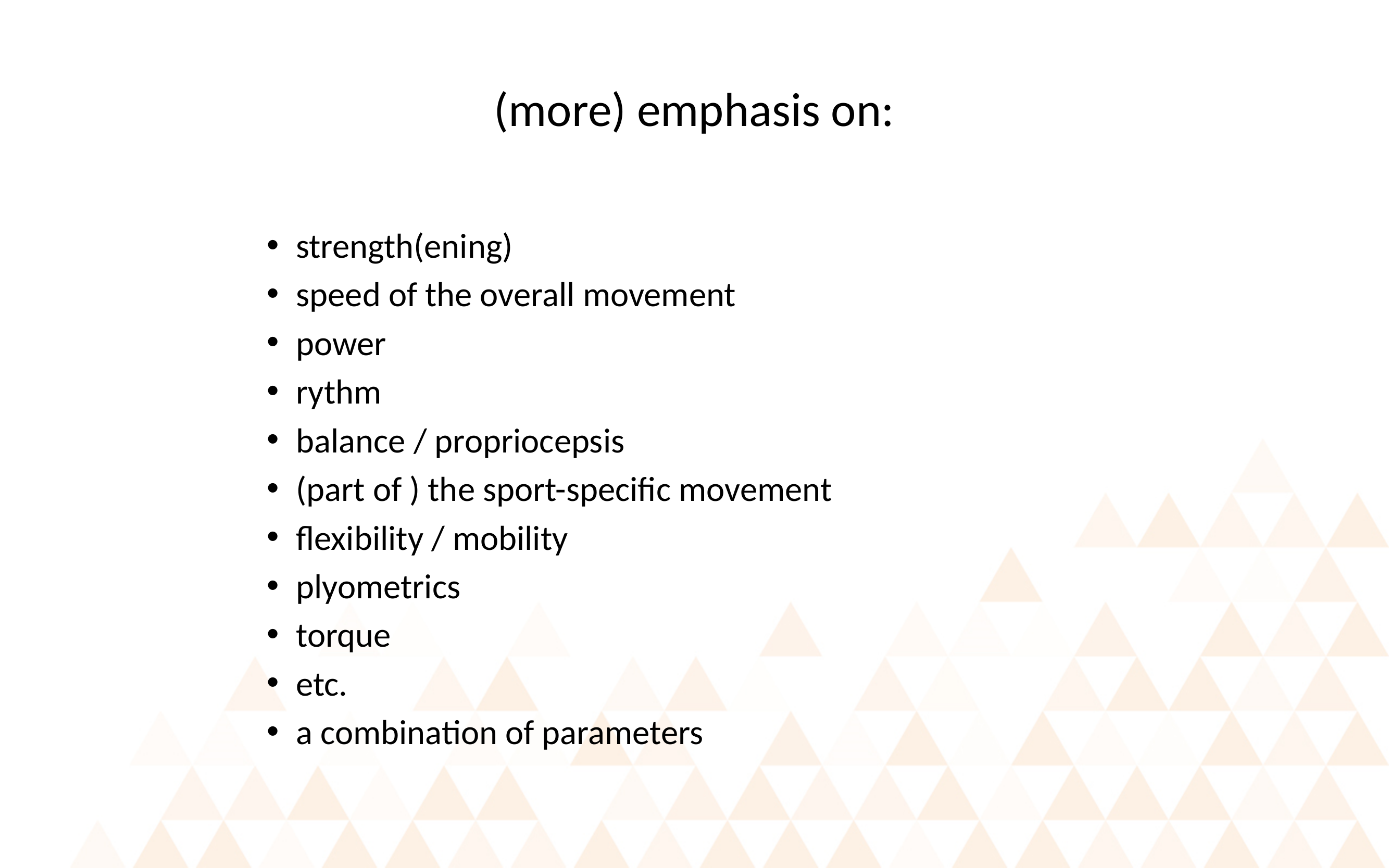

# (more) emphasis on:
strength(ening)
speed of the overall movement
power
rythm
balance / propriocepsis
(part of ) the sport-specific movement
flexibility / mobility
plyometrics
torque
etc.
a combination of parameters